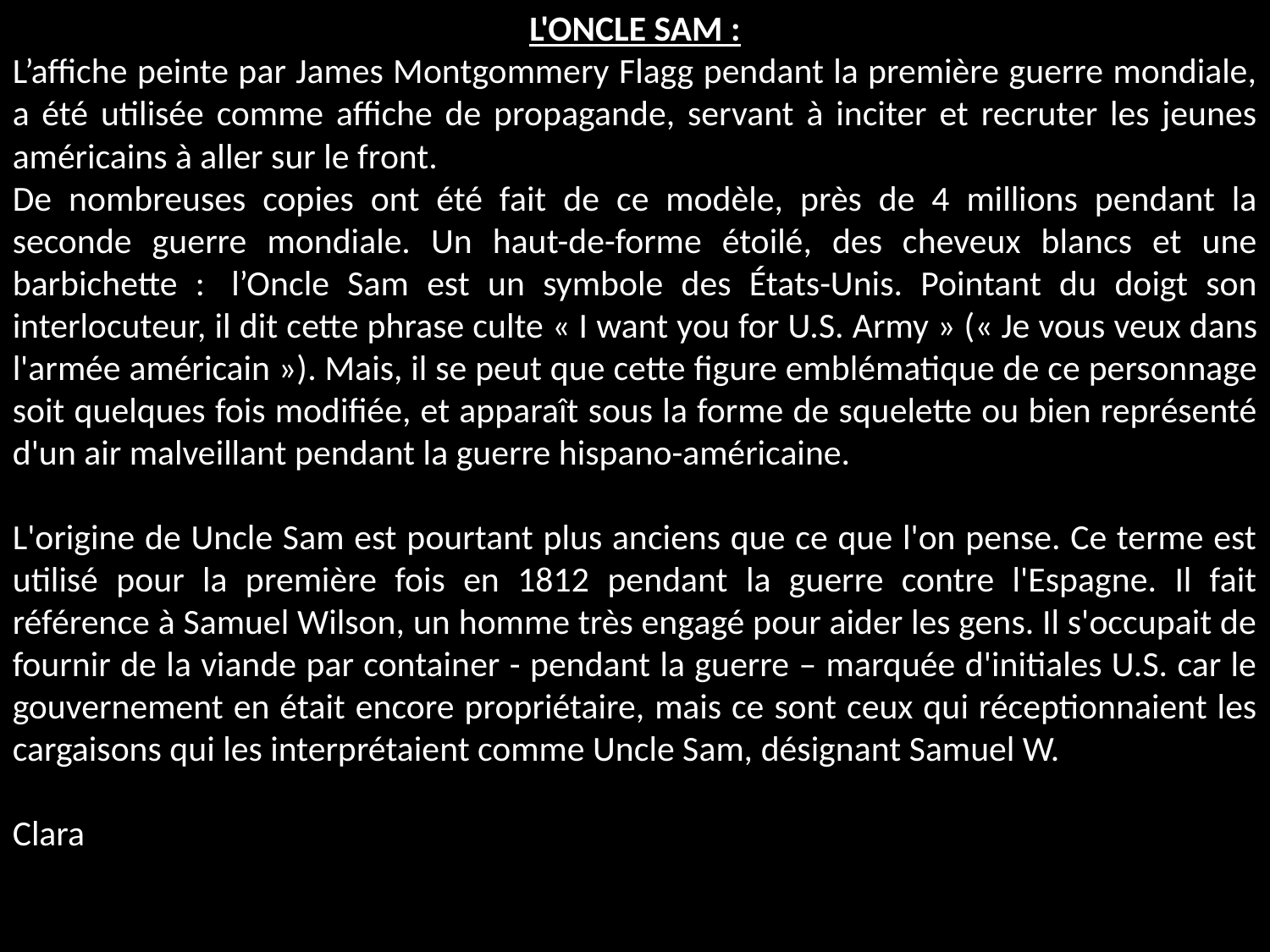

L'ONCLE SAM :
L’affiche peinte par James Montgommery Flagg pendant la première guerre mondiale, a été utilisée comme affiche de propagande, servant à inciter et recruter les jeunes américains à aller sur le front.
De nombreuses copies ont été fait de ce modèle, près de 4 millions pendant la seconde guerre mondiale. Un haut-de-forme étoilé, des cheveux blancs et une barbichette :  l’Oncle Sam est un symbole des États-Unis. Pointant du doigt son interlocuteur, il dit cette phrase culte « I want you for U.S. Army » (« Je vous veux dans l'armée américain »). Mais, il se peut que cette figure emblématique de ce personnage soit quelques fois modifiée, et apparaît sous la forme de squelette ou bien représenté d'un air malveillant pendant la guerre hispano-américaine.

L'origine de Uncle Sam est pourtant plus anciens que ce que l'on pense. Ce terme est utilisé pour la première fois en 1812 pendant la guerre contre l'Espagne. Il fait référence à Samuel Wilson, un homme très engagé pour aider les gens. Il s'occupait de fournir de la viande par container - pendant la guerre – marquée d'initiales U.S. car le gouvernement en était encore propriétaire, mais ce sont ceux qui réceptionnaient les cargaisons qui les interprétaient comme Uncle Sam, désignant Samuel W.

Clara